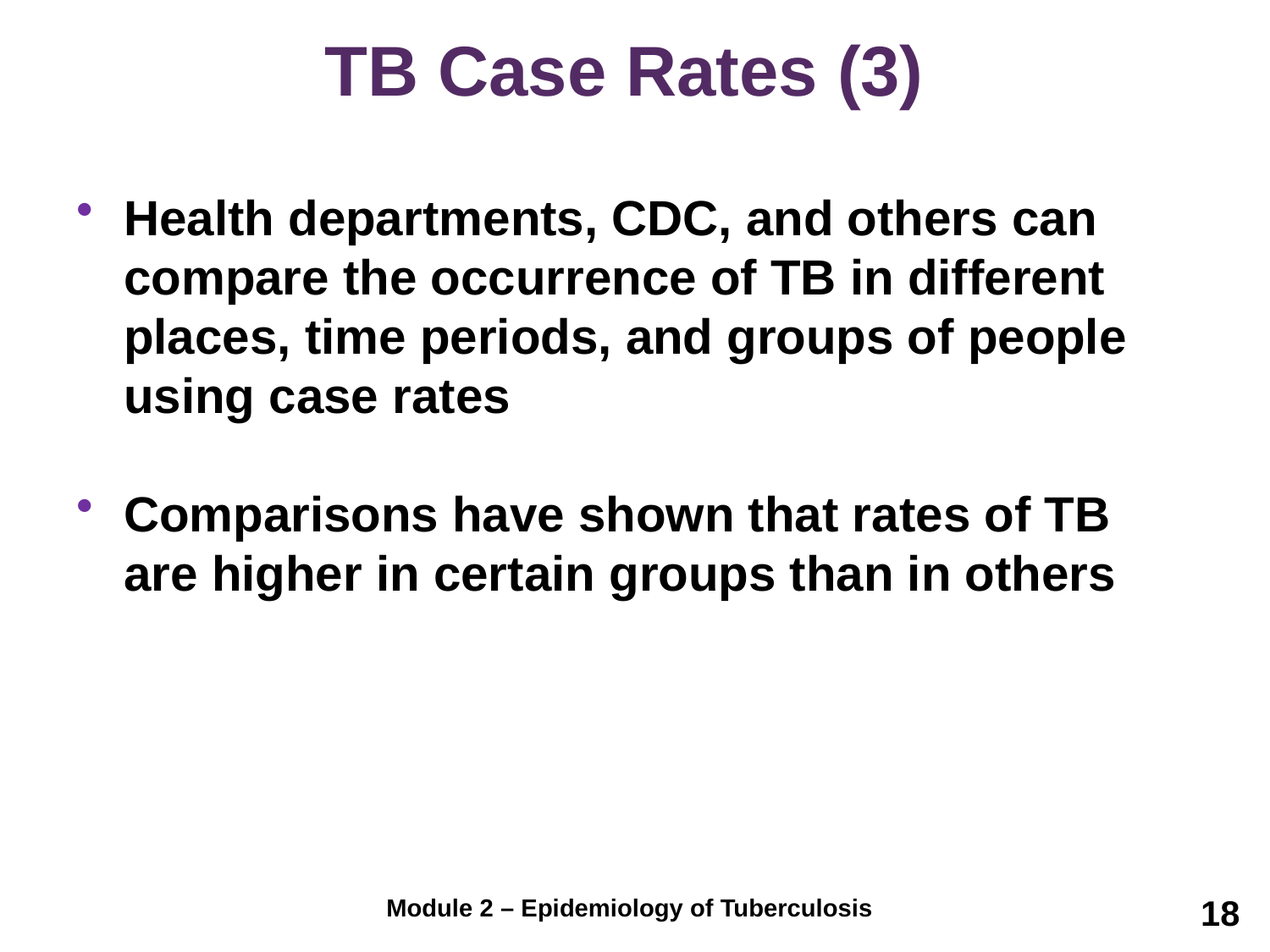

# TB Case Rates (3)
Health departments, CDC, and others can compare the occurrence of TB in different places, time periods, and groups of people using case rates

Comparisons have shown that rates of TB are higher in certain groups than in others

18
Module 2 – Epidemiology of Tuberculosis